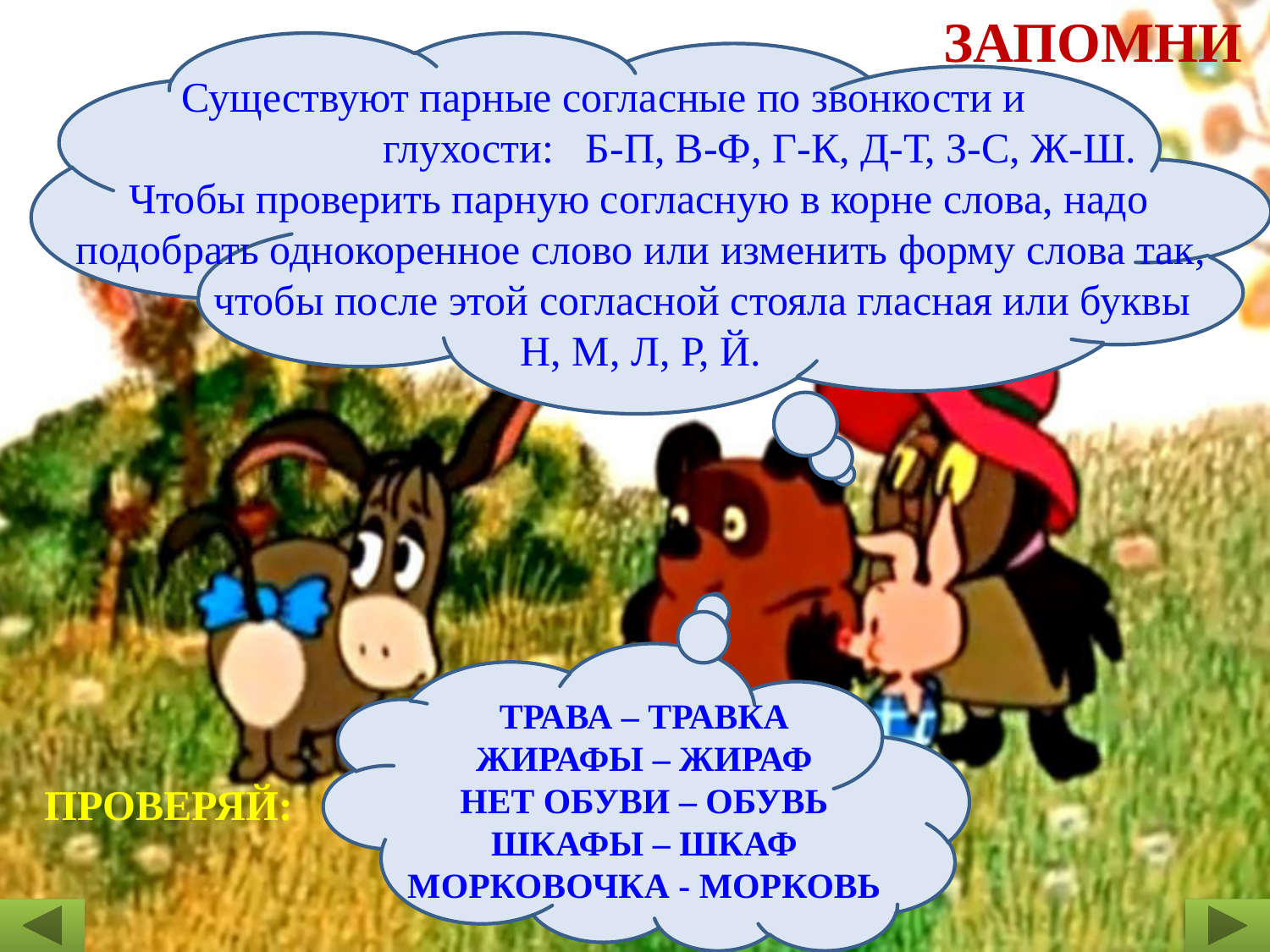

ЗАПОМНИ

          Существуют парные согласные по звонкости и                                                глухости:   Б-П, В-Ф, Г-К, Д-Т, З-С, Ж-Ш.
     Чтобы проверить парную согласную в корне слова, надо
подобрать однокоренное слово или изменить форму слова так,
             чтобы после этой согласной стояла гласная или буквы
                                          Н, М, Л, Р, Й.

ТРАВА – ТРАВКА
ЖИРАФЫ – ЖИРАФ
НЕТ ОБУВИ – ОБУВЬ
ШКАФЫ – ШКАФ
МОРКОВОЧКА - МОРКОВЬ

ПРОВЕРЯЙ: